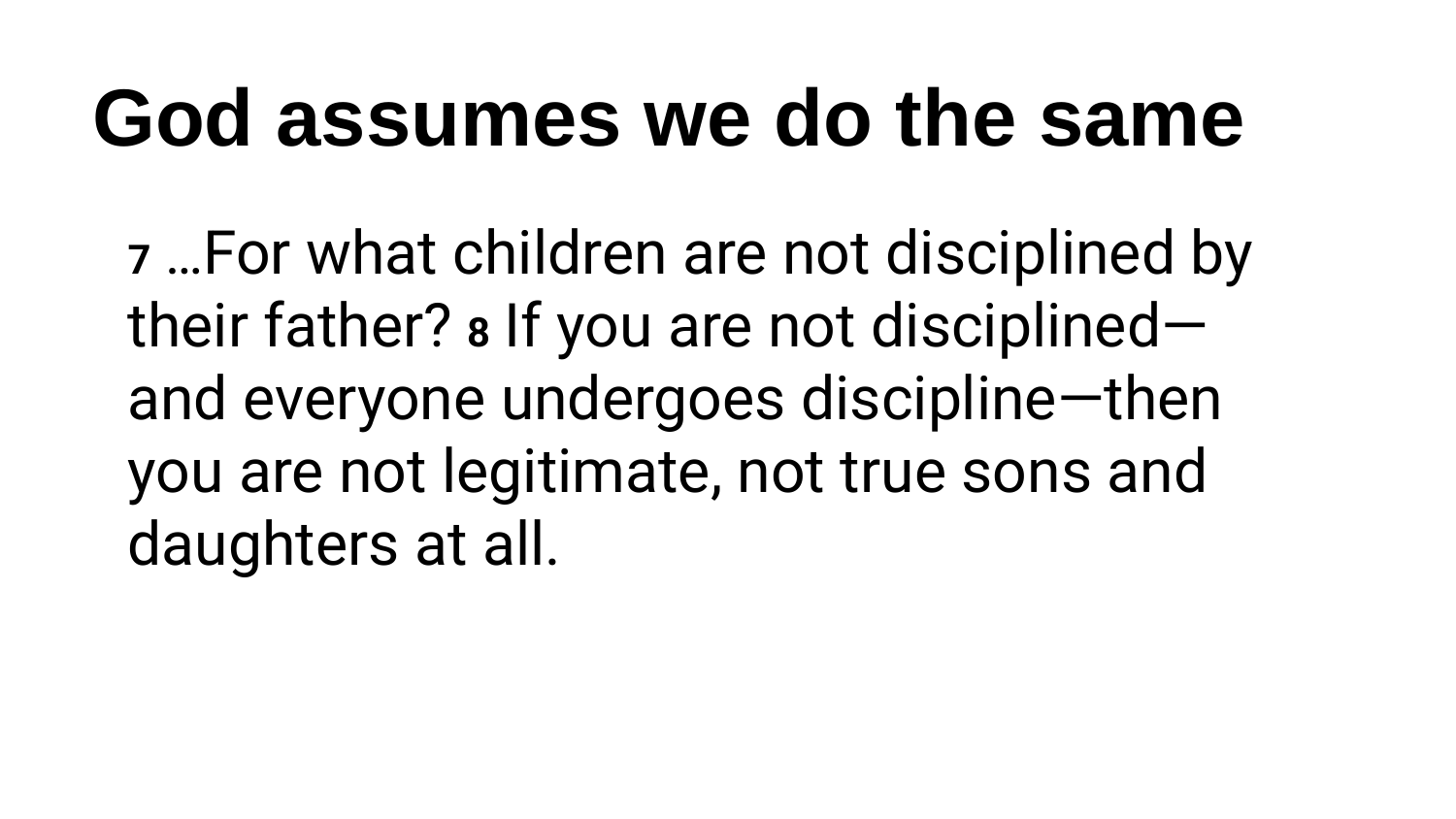

God assumes we do the same
7 …For what children are not disciplined by their father? 8 If you are not disciplined—and everyone undergoes discipline—then you are not legitimate, not true sons and daughters at all.